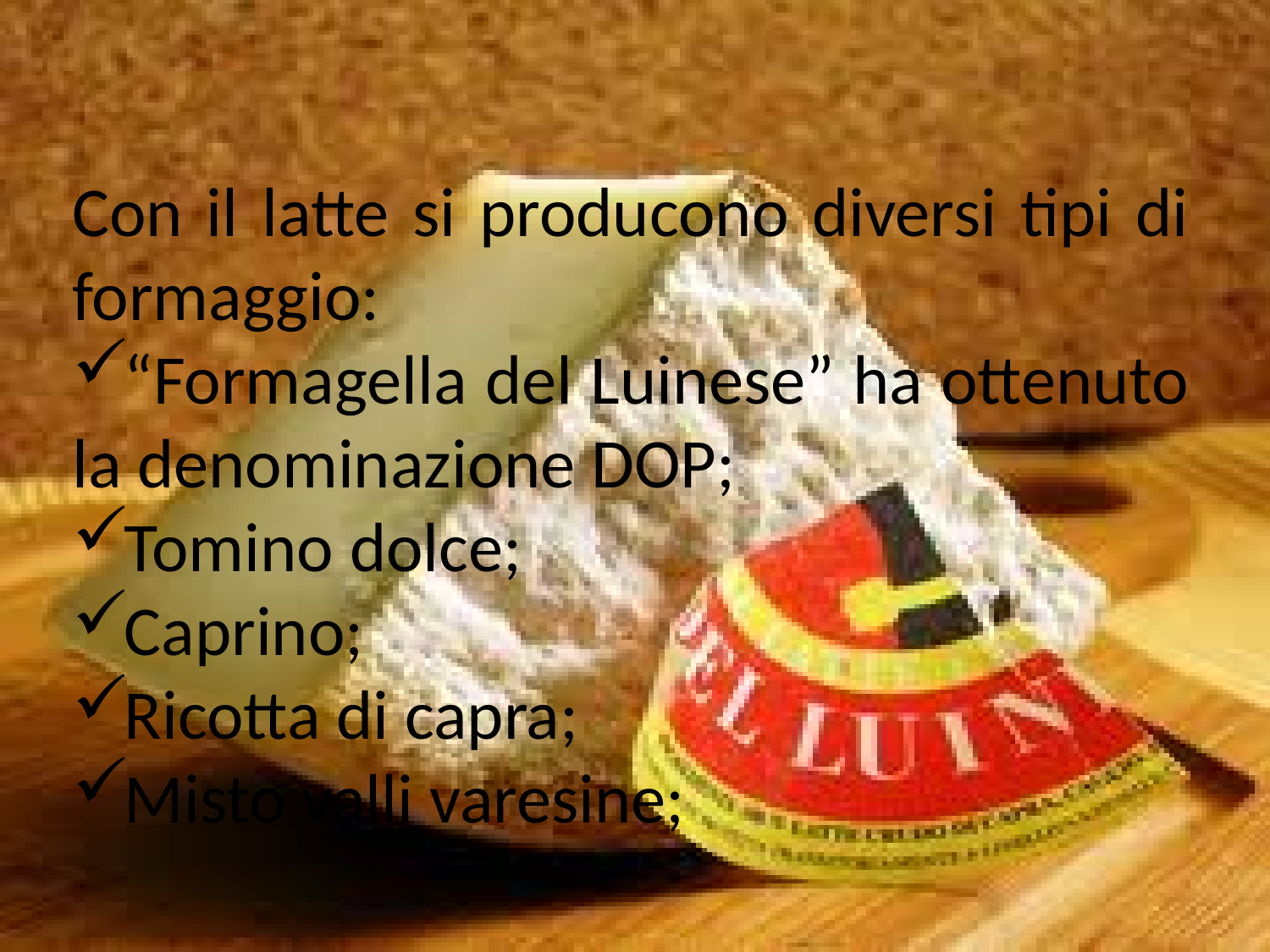

Con il latte si producono diversi tipi di formaggio:
“Formagella del Luinese” ha ottenuto la denominazione DOP;
Tomino dolce;
Caprino;
Ricotta di capra;
Misto valli varesine;